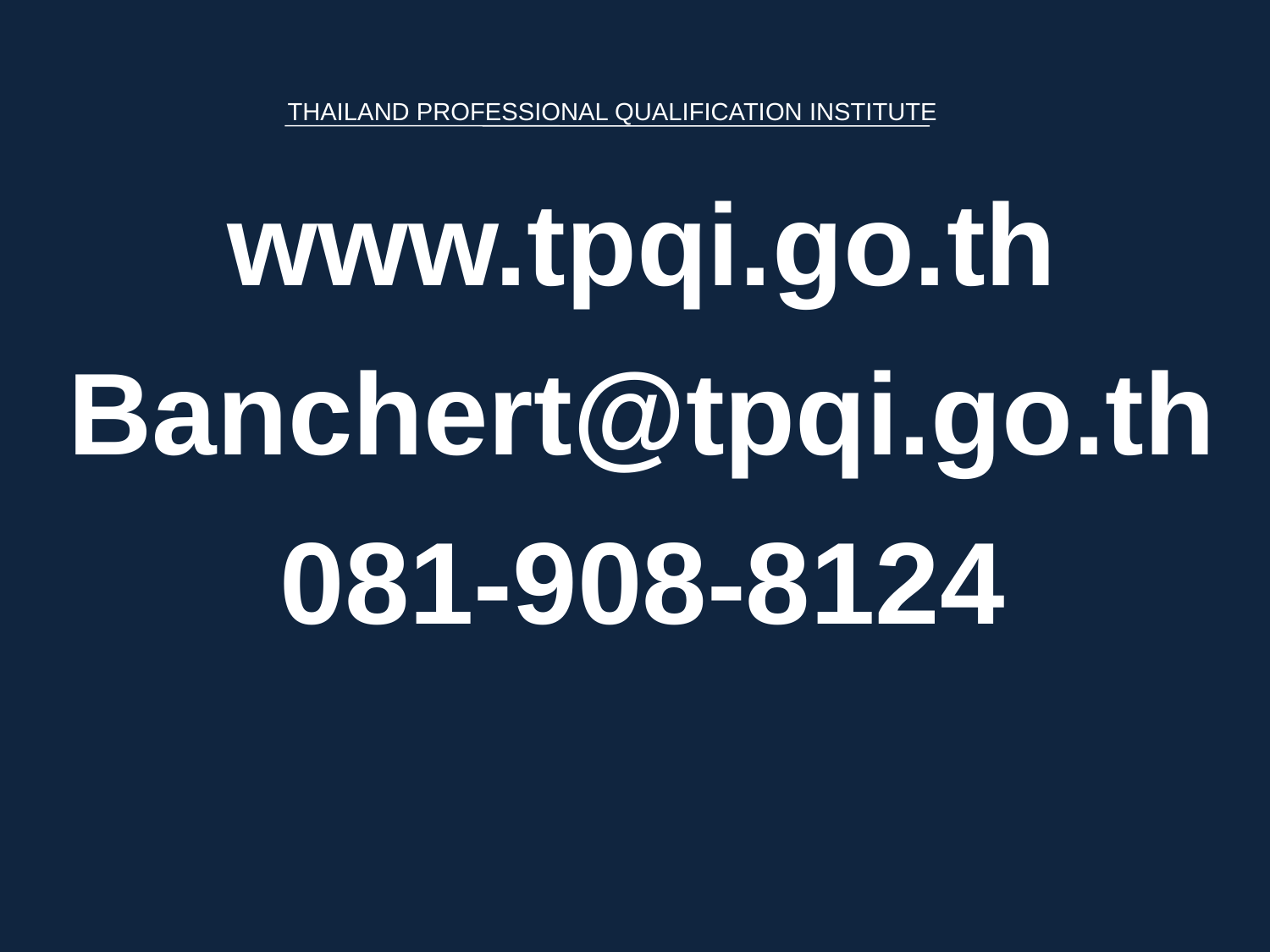

THAILAND PROFESSIONAL QUALIFICATION INSTITUTE
# www.tpqi.go.th Banchert@tpqi.go.th 081-908-8124